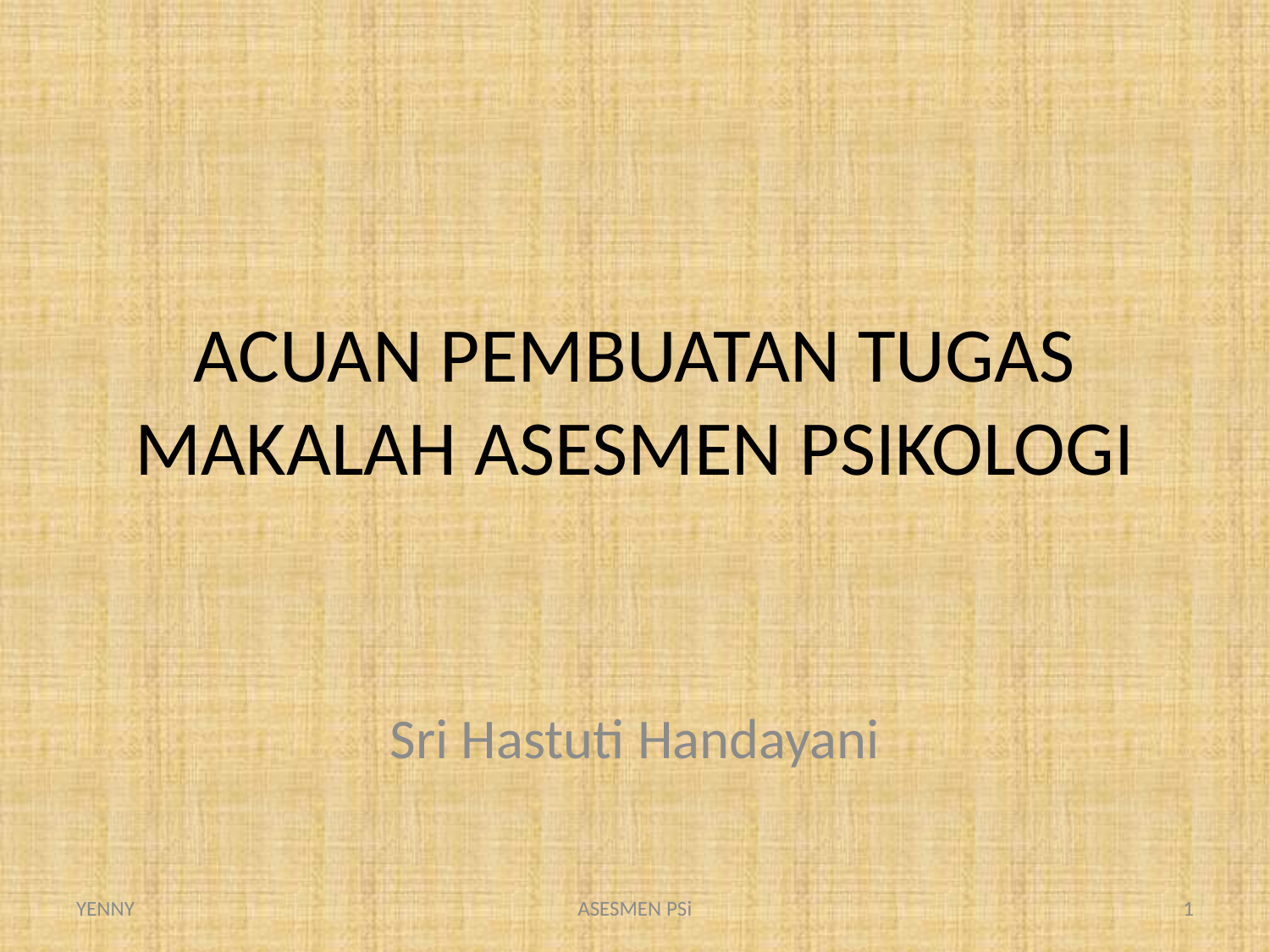

# ACUAN PEMBUATAN TUGAS MAKALAH ASESMEN PSIKOLOGI
Sri Hastuti Handayani
YENNY
ASESMEN PSi
1